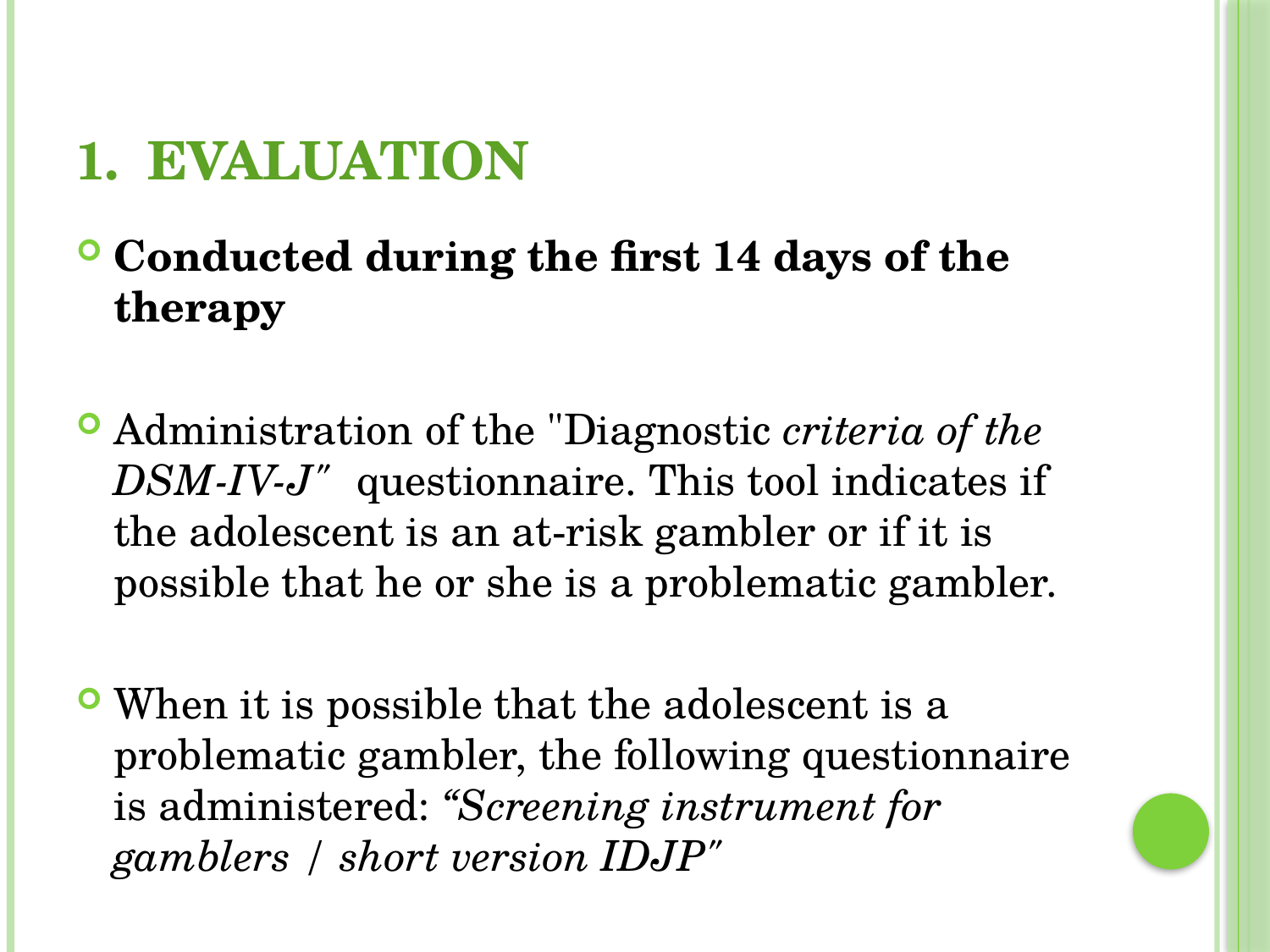

# Evaluation
Conducted during the first 14 days of the therapy

Administration of the "Diagnostic criteria of the DSM-IV-J"  questionnaire. This tool indicates if the adolescent is an at-risk gambler or if it is possible that he or she is a problematic gambler.

When it is possible that the adolescent is a problematic gambler, the following questionnaire is administered: “Screening instrument for gamblers / short version IDJP"